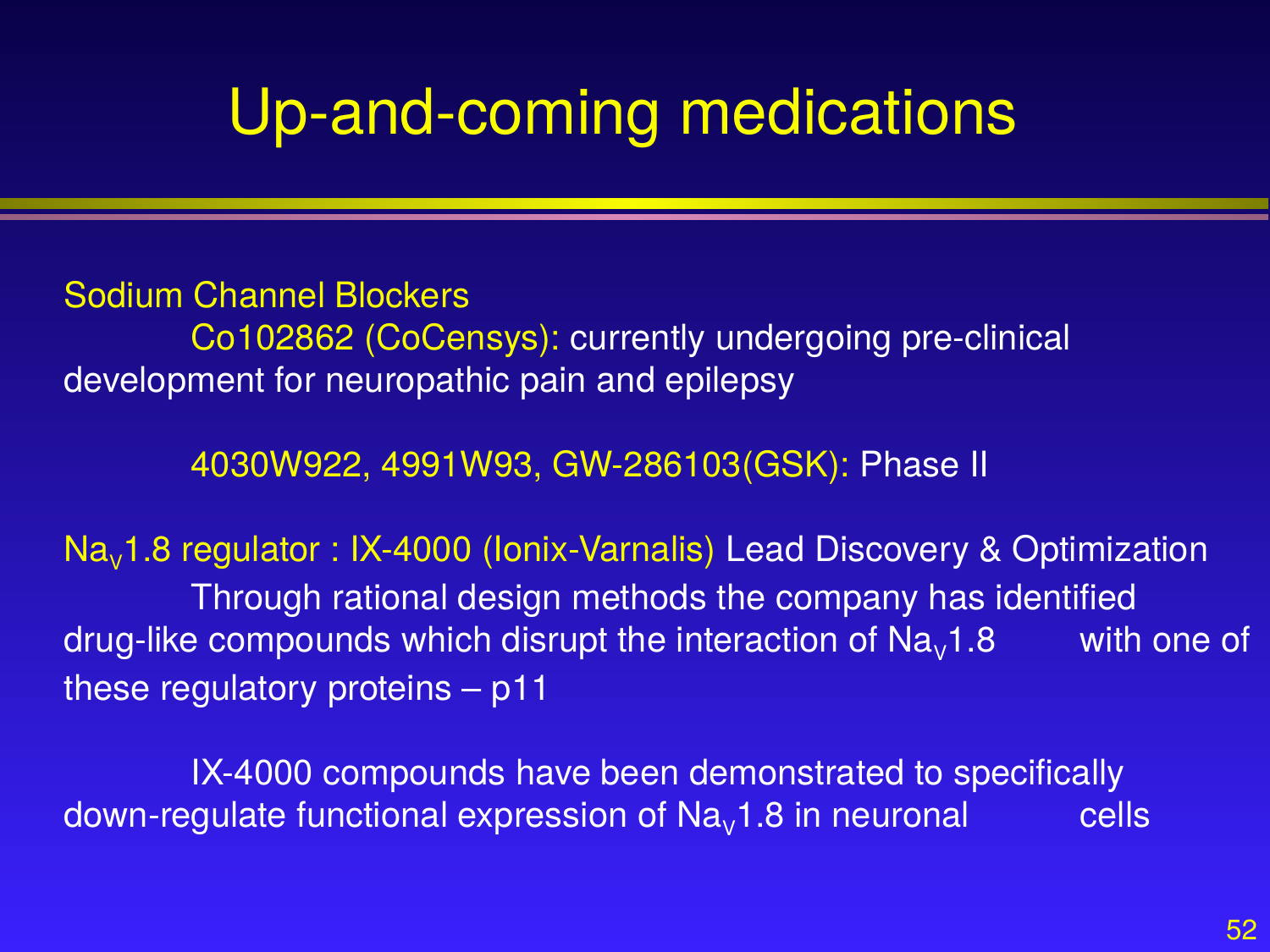

Up-and-coming medications
Sodium Channel Blockers
	Co102862 (CoCensys): currently undergoing pre-clinical 	development for neuropathic pain and epilepsy

	4030W922, 4991W93, GW-286103(GSK): Phase II

NaV1.8 regulator : IX-4000 (Ionix-Varnalis) Lead Discovery & Optimization
	Through rational design methods the company has identified 	drug-like compounds which disrupt the interaction of NaV1.8 	with one of these regulatory proteins – p11

	IX-4000 compounds have been demonstrated to specifically 	down-regulate functional expression of NaV1.8 in neuronal 	cells
52